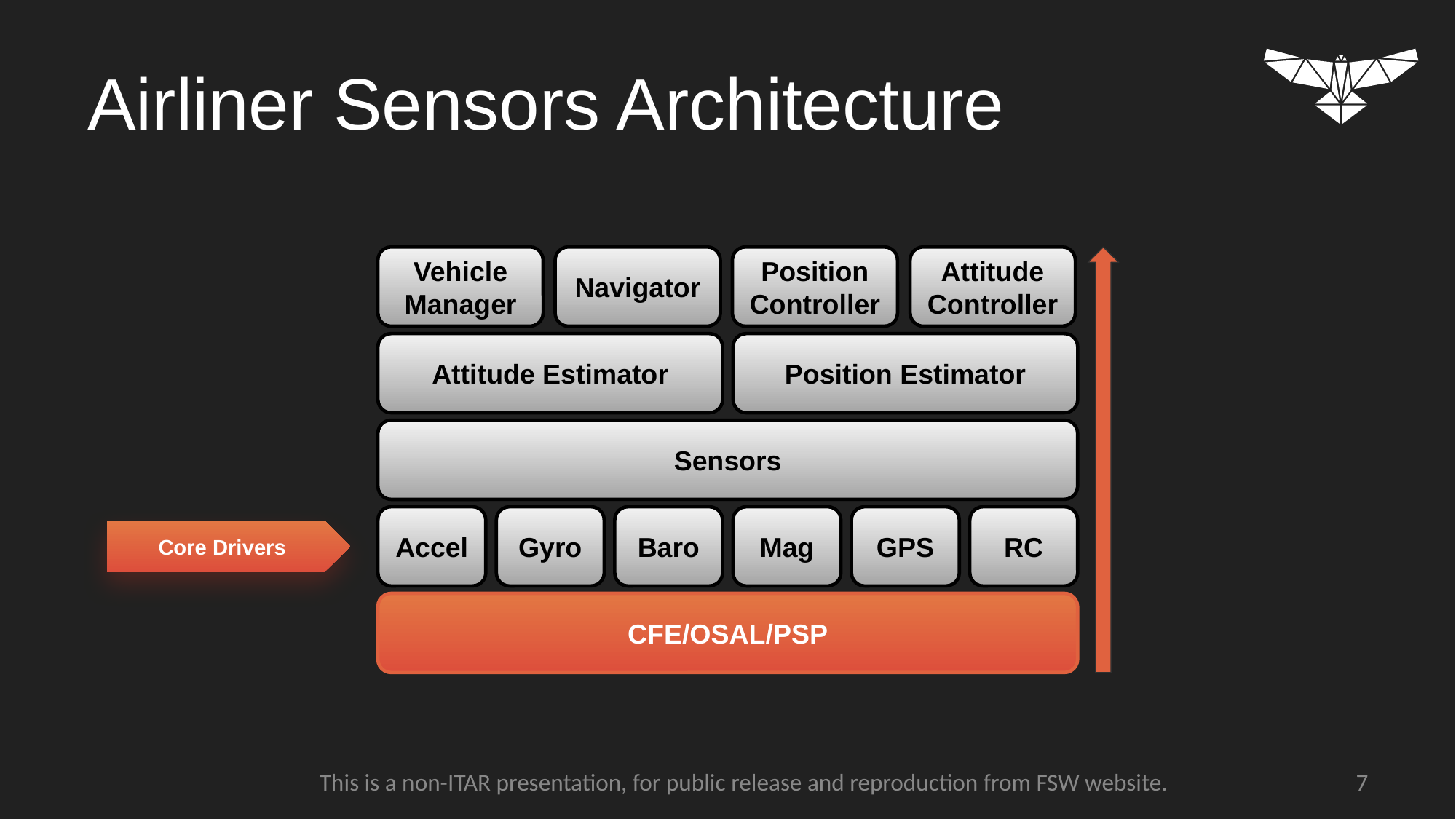

# Airliner Sensors Architecture
Vehicle Manager
Navigator
Position Controller
Attitude Controller

Attitude Estimator
Position Estimator
Sensors
Accel
Gyro
Baro
Mag
GPS
RC
Core Drivers
CFE/OSAL/PSP
7